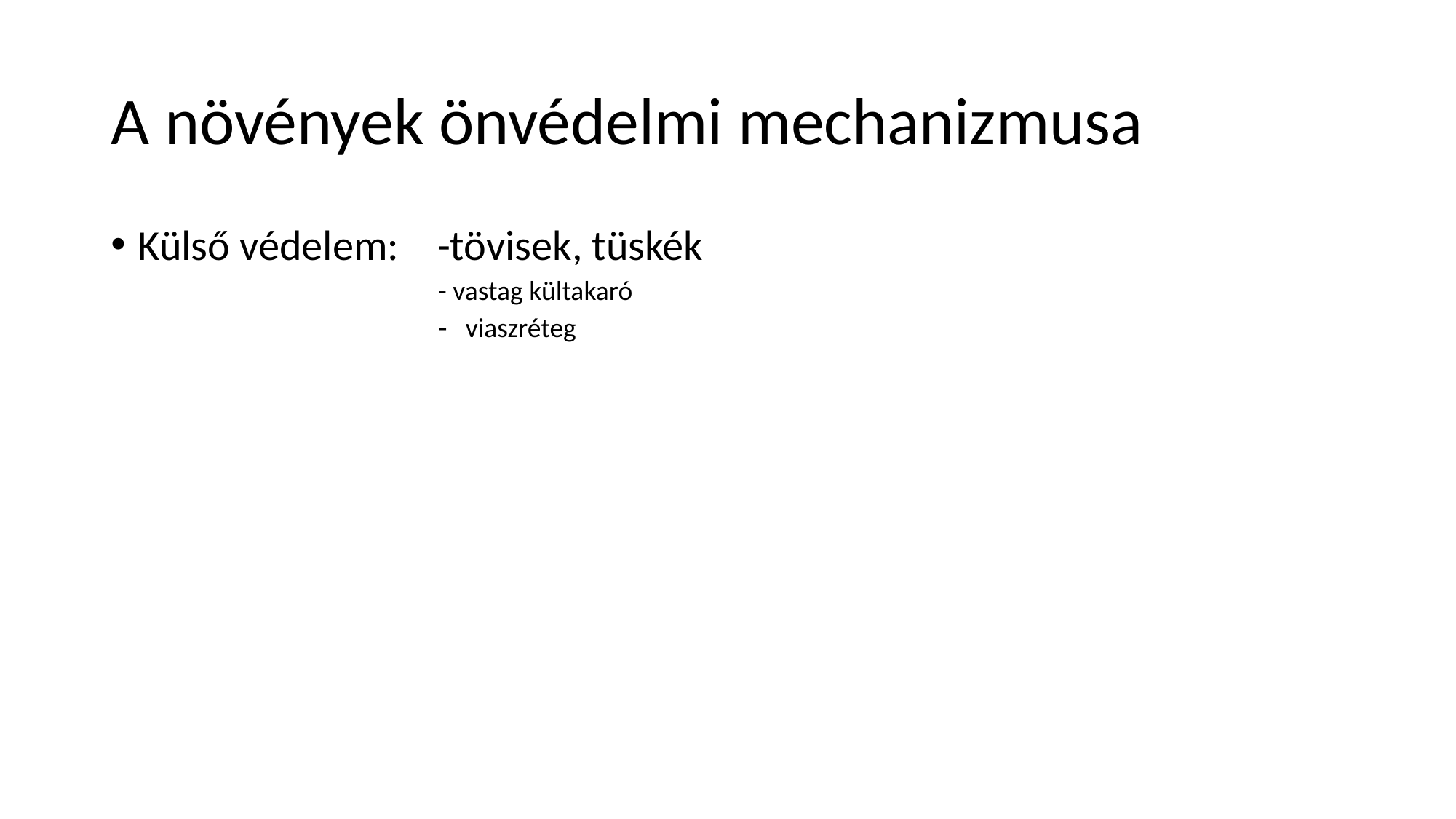

# A növények önvédelmi mechanizmusa
Külső védelem:    -tövisek, tüskék
- vastag kültakaró
viaszréteg